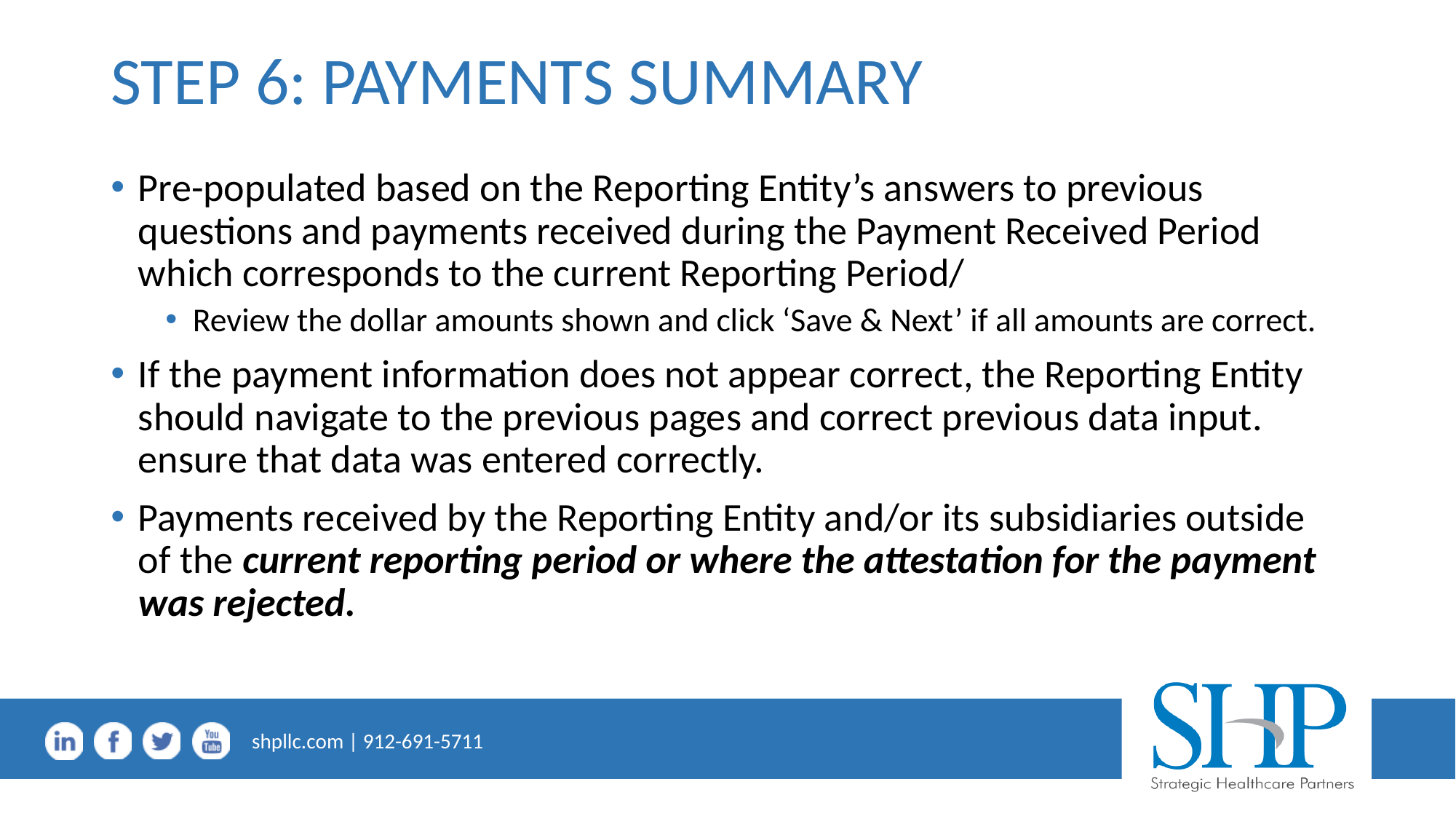

# STEP 6: PAYMENTS SUMMARY
Pre-populated based on the Reporting Entity’s answers to previous questions and payments received during the Payment Received Period which corresponds to the current Reporting Period/
Review the dollar amounts shown and click ‘Save & Next’ if all amounts are correct.
If the payment information does not appear correct, the Reporting Entity should navigate to the previous pages and correct previous data input. ensure that data was entered correctly.
Payments received by the Reporting Entity and/or its subsidiaries outside of the current reporting period or where the attestation for the payment was rejected.